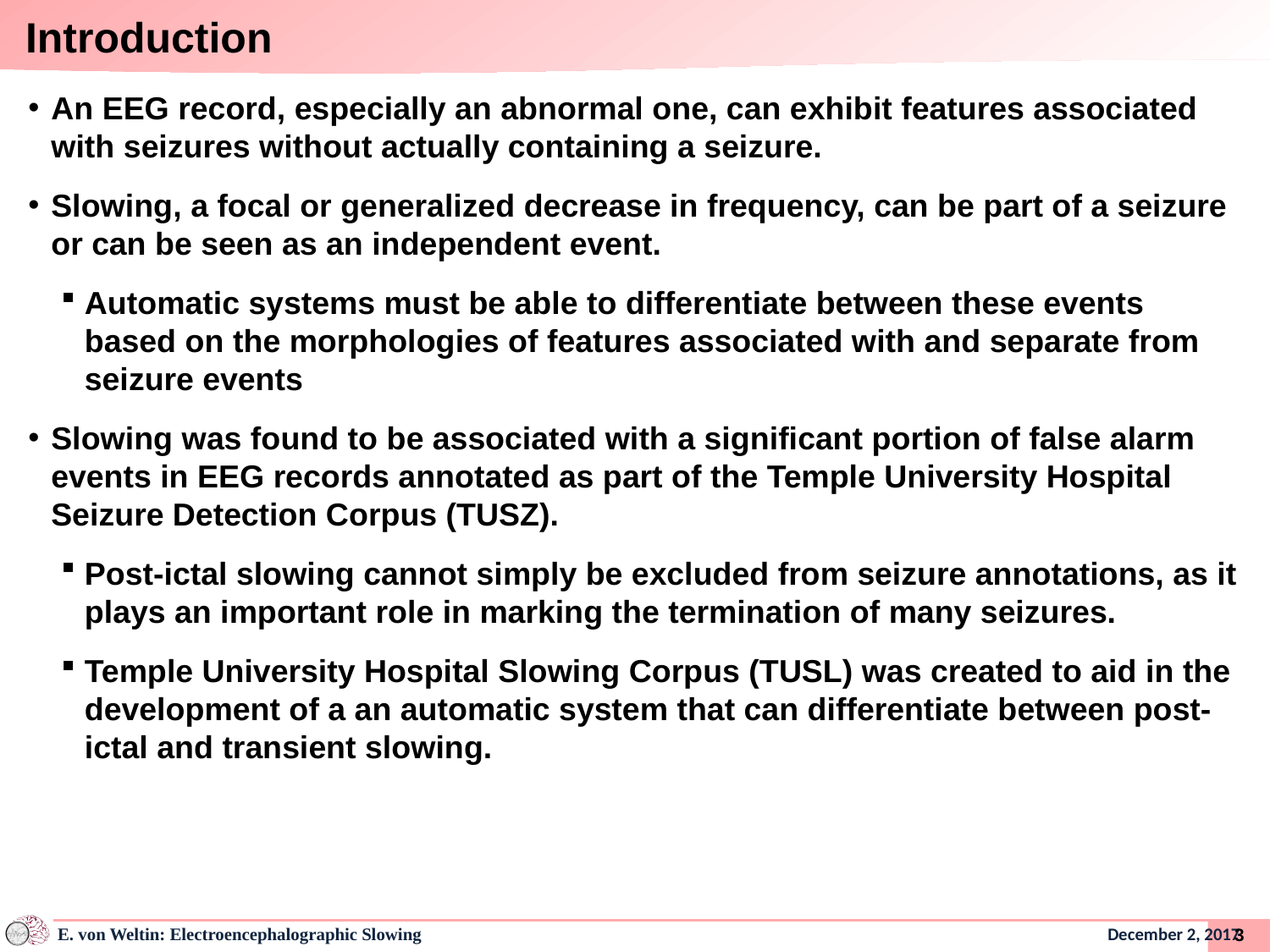

# Introduction
An EEG record, especially an abnormal one, can exhibit features associated with seizures without actually containing a seizure.
Slowing, a focal or generalized decrease in frequency, can be part of a seizure or can be seen as an independent event.
Automatic systems must be able to differentiate between these events based on the morphologies of features associated with and separate from seizure events
Slowing was found to be associated with a significant portion of false alarm events in EEG records annotated as part of the Temple University Hospital Seizure Detection Corpus (TUSZ).
Post-ictal slowing cannot simply be excluded from seizure annotations, as it plays an important role in marking the termination of many seizures.
Temple University Hospital Slowing Corpus (TUSL) was created to aid in the development of a an automatic system that can differentiate between post-ictal and transient slowing.